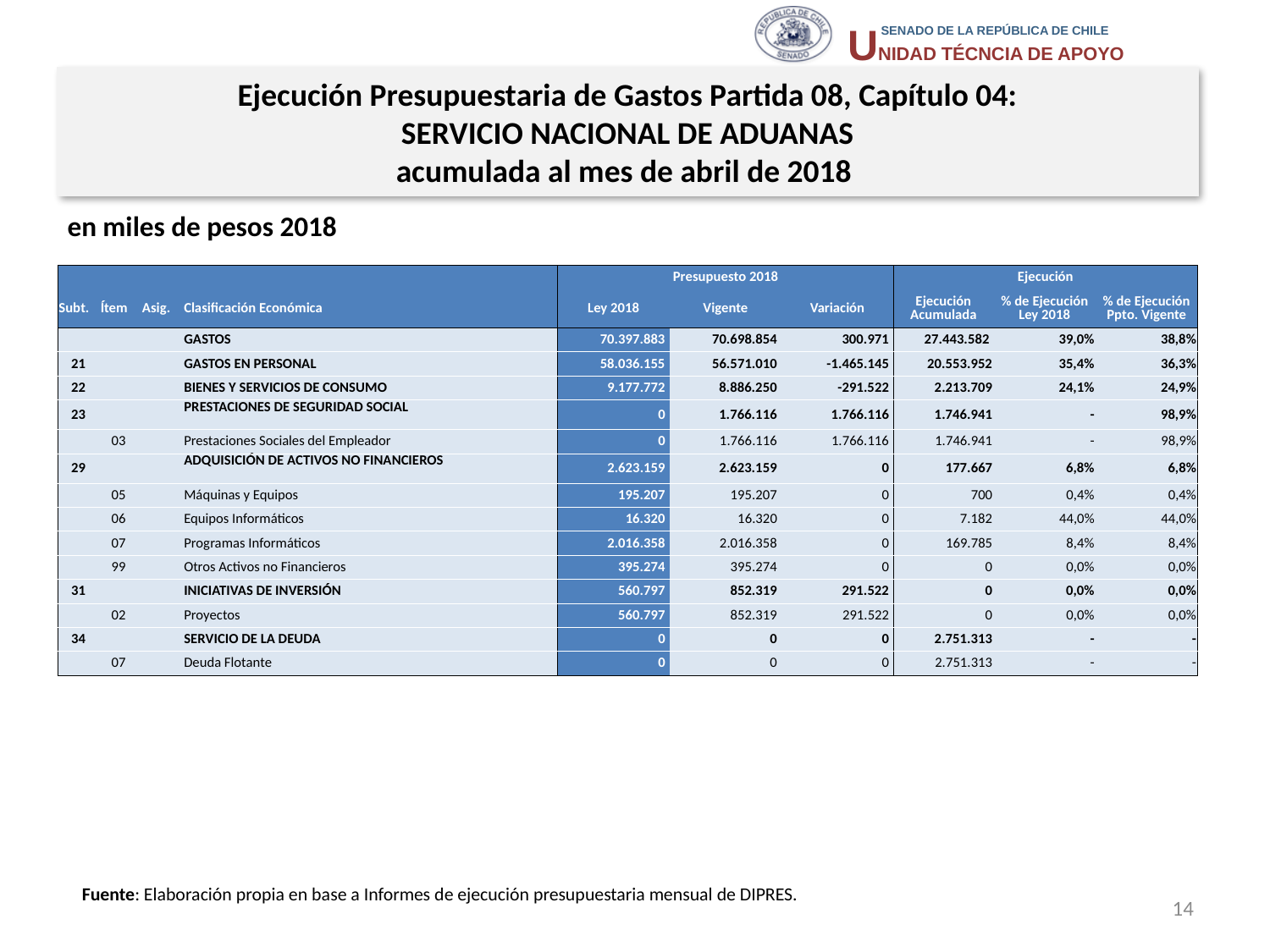

Ejecución Presupuestaria de Gastos Partida 08, Capítulo 04:
SERVICIO NACIONAL DE ADUANAS
acumulada al mes de abril de 2018
en miles de pesos 2018
|  |  |  |  | Presupuesto 2018 |  |  | Ejecución |  |  |
| --- | --- | --- | --- | --- | --- | --- | --- | --- | --- |
| Subt. | Ítem | Asig. | Clasificación Económica | Ley 2018 | Vigente | Variación | Ejecución Acumulada | % de Ejecución Ley 2018 | % de Ejecución Ppto. Vigente |
|  |  |  | GASTOS | 70.397.883 | 70.698.854 | 300.971 | 27.443.582 | 39,0% | 38,8% |
| 21 |  |  | GASTOS EN PERSONAL | 58.036.155 | 56.571.010 | -1.465.145 | 20.553.952 | 35,4% | 36,3% |
| 22 |  |  | BIENES Y SERVICIOS DE CONSUMO | 9.177.772 | 8.886.250 | -291.522 | 2.213.709 | 24,1% | 24,9% |
| 23 |  |  | PRESTACIONES DE SEGURIDAD SOCIAL | 0 | 1.766.116 | 1.766.116 | 1.746.941 | - | 98,9% |
|  | 03 |  | Prestaciones Sociales del Empleador | 0 | 1.766.116 | 1.766.116 | 1.746.941 | - | 98,9% |
| 29 |  |  | ADQUISICIÓN DE ACTIVOS NO FINANCIEROS | 2.623.159 | 2.623.159 | 0 | 177.667 | 6,8% | 6,8% |
|  | 05 |  | Máquinas y Equipos | 195.207 | 195.207 | 0 | 700 | 0,4% | 0,4% |
|  | 06 |  | Equipos Informáticos | 16.320 | 16.320 | 0 | 7.182 | 44,0% | 44,0% |
|  | 07 |  | Programas Informáticos | 2.016.358 | 2.016.358 | 0 | 169.785 | 8,4% | 8,4% |
|  | 99 |  | Otros Activos no Financieros | 395.274 | 395.274 | 0 | 0 | 0,0% | 0,0% |
| 31 |  |  | INICIATIVAS DE INVERSIÓN | 560.797 | 852.319 | 291.522 | 0 | 0,0% | 0,0% |
|  | 02 |  | Proyectos | 560.797 | 852.319 | 291.522 | 0 | 0,0% | 0,0% |
| 34 |  |  | SERVICIO DE LA DEUDA | 0 | 0 | 0 | 2.751.313 | - | - |
|  | 07 |  | Deuda Flotante | 0 | 0 | 0 | 2.751.313 | - | - |
Fuente: Elaboración propia en base a Informes de ejecución presupuestaria mensual de DIPRES.
14